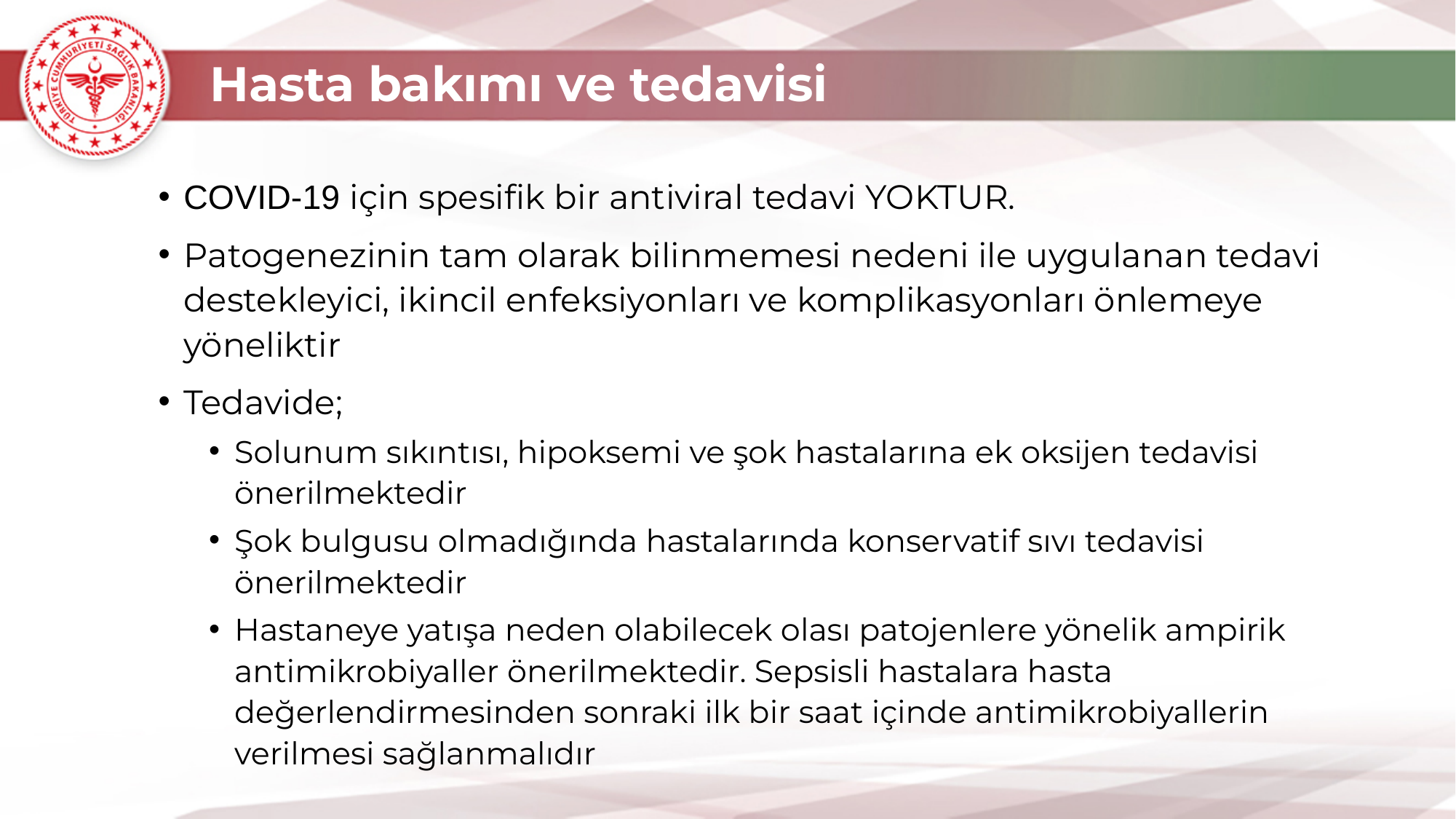

Hasta bakımı ve tedavisi
COVID-19 için spesifik bir antiviral tedavi YOKTUR.
Patogenezinin tam olarak bilinmemesi nedeni ile uygulanan tedavi destekleyici, ikincil enfeksiyonları ve komplikasyonları önlemeye yöneliktir
Tedavide;
Solunum sıkıntısı, hipoksemi ve şok hastalarına ek oksijen tedavisi önerilmektedir
Şok bulgusu olmadığında hastalarında konservatif sıvı tedavisi önerilmektedir
Hastaneye yatışa neden olabilecek olası patojenlere yönelik ampirik antimikrobiyaller önerilmektedir. Sepsisli hastalara hasta değerlendirmesinden sonraki ilk bir saat içinde antimikrobiyallerin verilmesi sağlanmalıdır